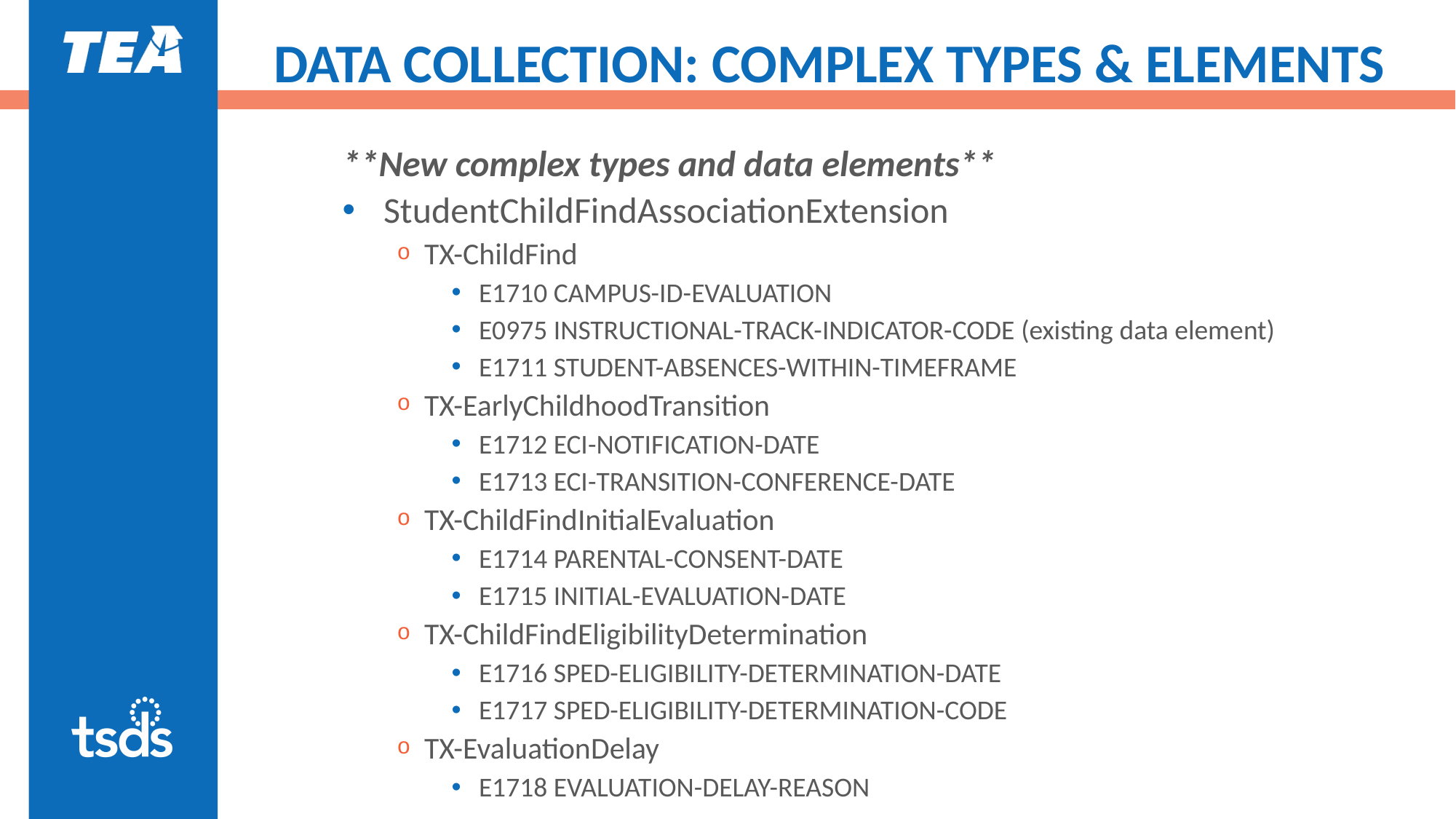

# DATA COLLECTION: COMPLEX TYPES & ELEMENTS
**New complex types and data elements**
StudentChildFindAssociationExtension
TX-ChildFind
E1710 CAMPUS-ID-EVALUATION
E0975 INSTRUCTIONAL-TRACK-INDICATOR-CODE (existing data element)
E1711 STUDENT-ABSENCES-WITHIN-TIMEFRAME
TX-EarlyChildhoodTransition
E1712 ECI-NOTIFICATION-DATE
E1713 ECI-TRANSITION-CONFERENCE-DATE
TX-ChildFindInitialEvaluation
E1714 PARENTAL-CONSENT-DATE
E1715 INITIAL-EVALUATION-DATE
TX-ChildFindEligibilityDetermination
E1716 SPED-ELIGIBILITY-DETERMINATION-DATE
E1717 SPED-ELIGIBILITY-DETERMINATION-CODE
TX-EvaluationDelay
E1718 EVALUATION-DELAY-REASON